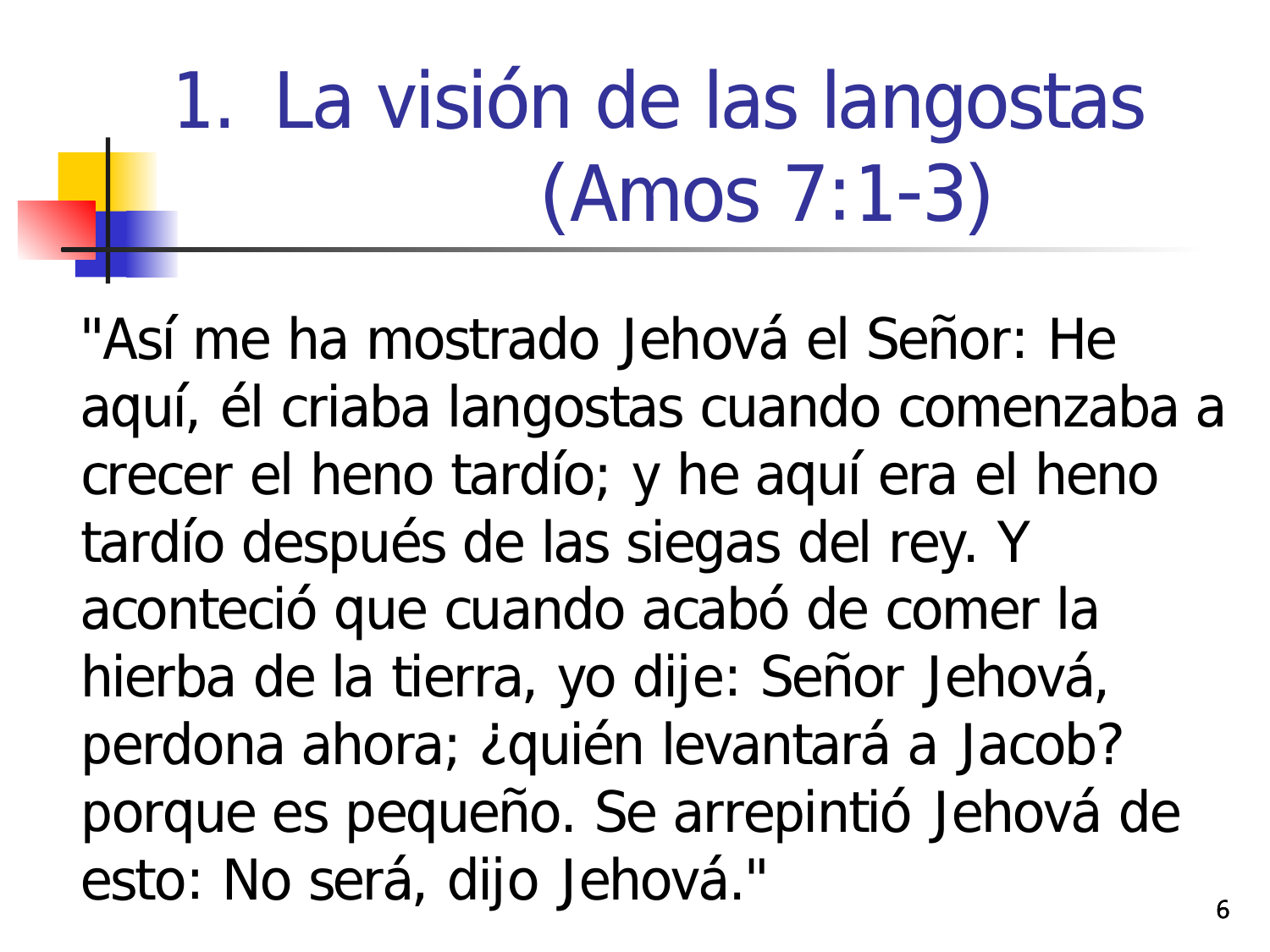

# La visión de las langostas              (Amos 7:1-3)
	"Así me ha mostrado Jehová el Señor: He aquí, él criaba langostas cuando comenzaba a crecer el heno tardío; y he aquí era el heno tardío después de las siegas del rey. Y aconteció que cuando acabó de comer la hierba de la tierra, yo dije: Señor Jehová, perdona ahora; ¿quién levantará a Jacob? porque es pequeño. Se arrepintió Jehová de esto: No será, dijo Jehová."

6
6